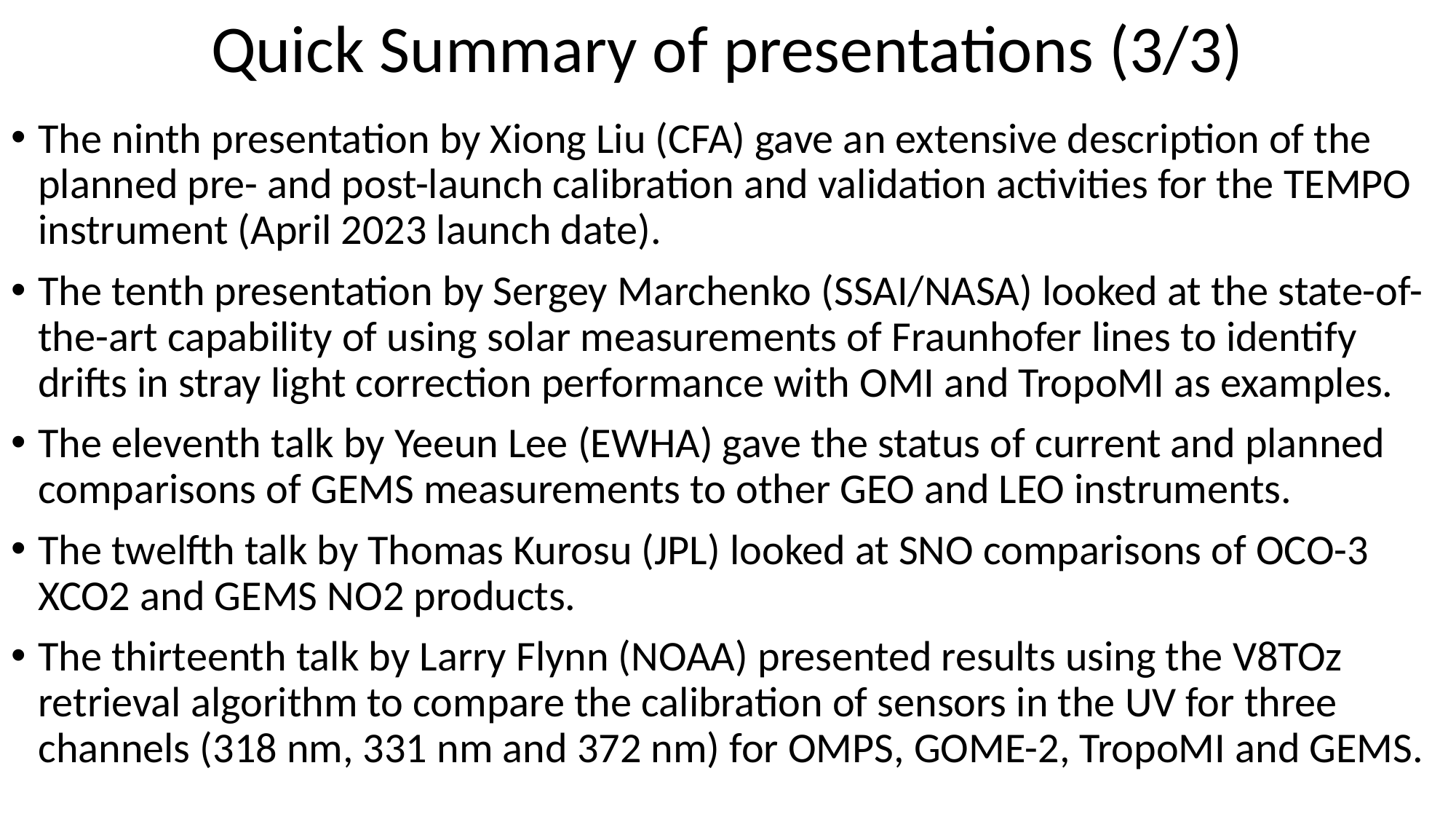

# Quick Summary of presentations (3/3)
The ninth presentation by Xiong Liu (CFA) gave an extensive description of the planned pre- and post-launch calibration and validation activities for the TEMPO instrument (April 2023 launch date).
The tenth presentation by Sergey Marchenko (SSAI/NASA) looked at the state-of-the-art capability of using solar measurements of Fraunhofer lines to identify drifts in stray light correction performance with OMI and TropoMI as examples.
The eleventh talk by Yeeun Lee (EWHA) gave the status of current and planned comparisons of GEMS measurements to other GEO and LEO instruments.
The twelfth talk by Thomas Kurosu (JPL) looked at SNO comparisons of OCO-3 XCO2 and GEMS NO2 products.
The thirteenth talk by Larry Flynn (NOAA) presented results using the V8TOz retrieval algorithm to compare the calibration of sensors in the UV for three channels (318 nm, 331 nm and 372 nm) for OMPS, GOME-2, TropoMI and GEMS.